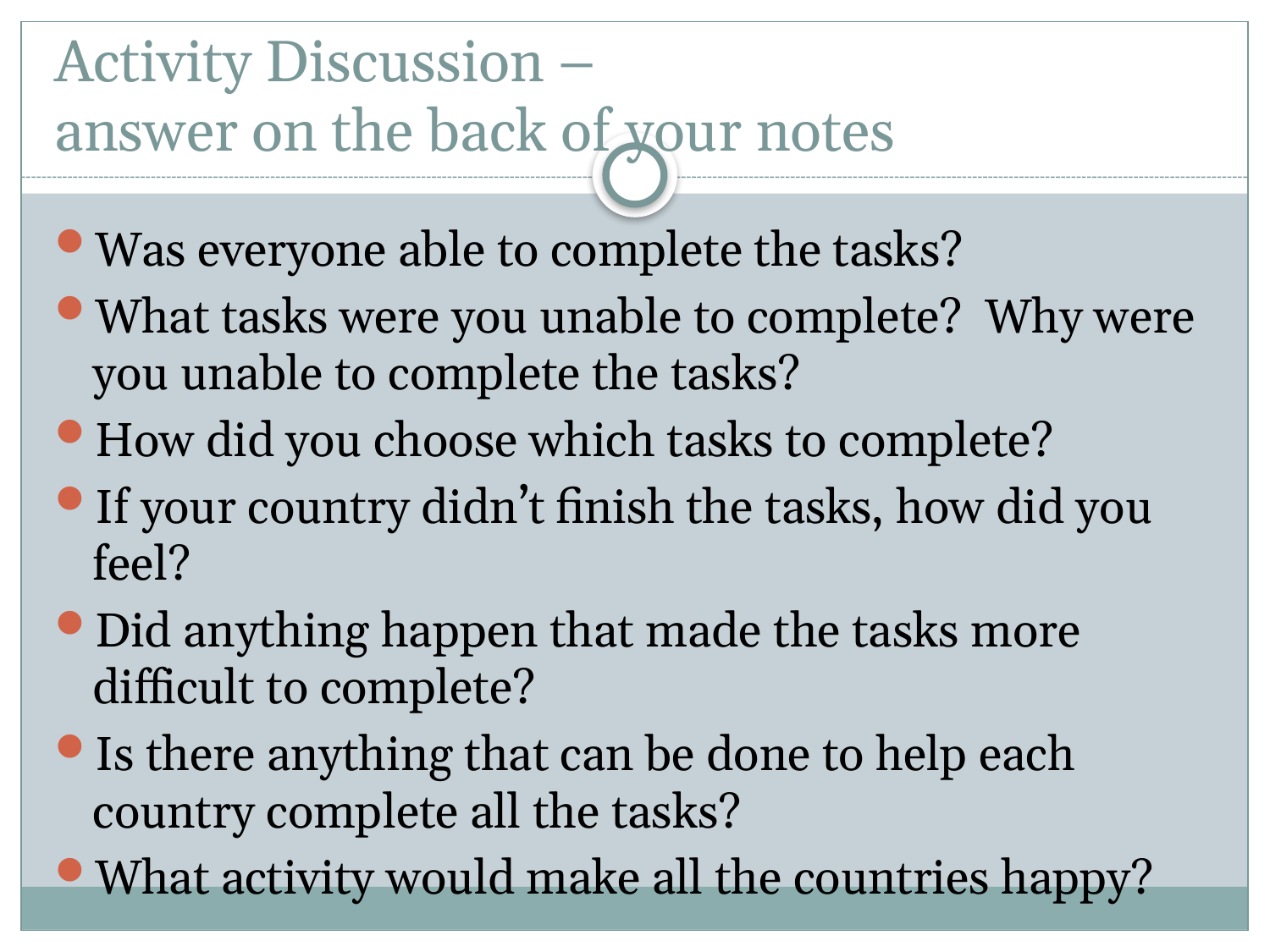

# Activity Discussion – answer on the back of your notes
Was everyone able to complete the tasks?
What tasks were you unable to complete?  Why were you unable to complete the tasks?
How did you choose which tasks to complete?
If your country didn’t finish the tasks, how did you feel?
Did anything happen that made the tasks more difficult to complete?
Is there anything that can be done to help each country complete all the tasks?
What activity would make all the countries happy?